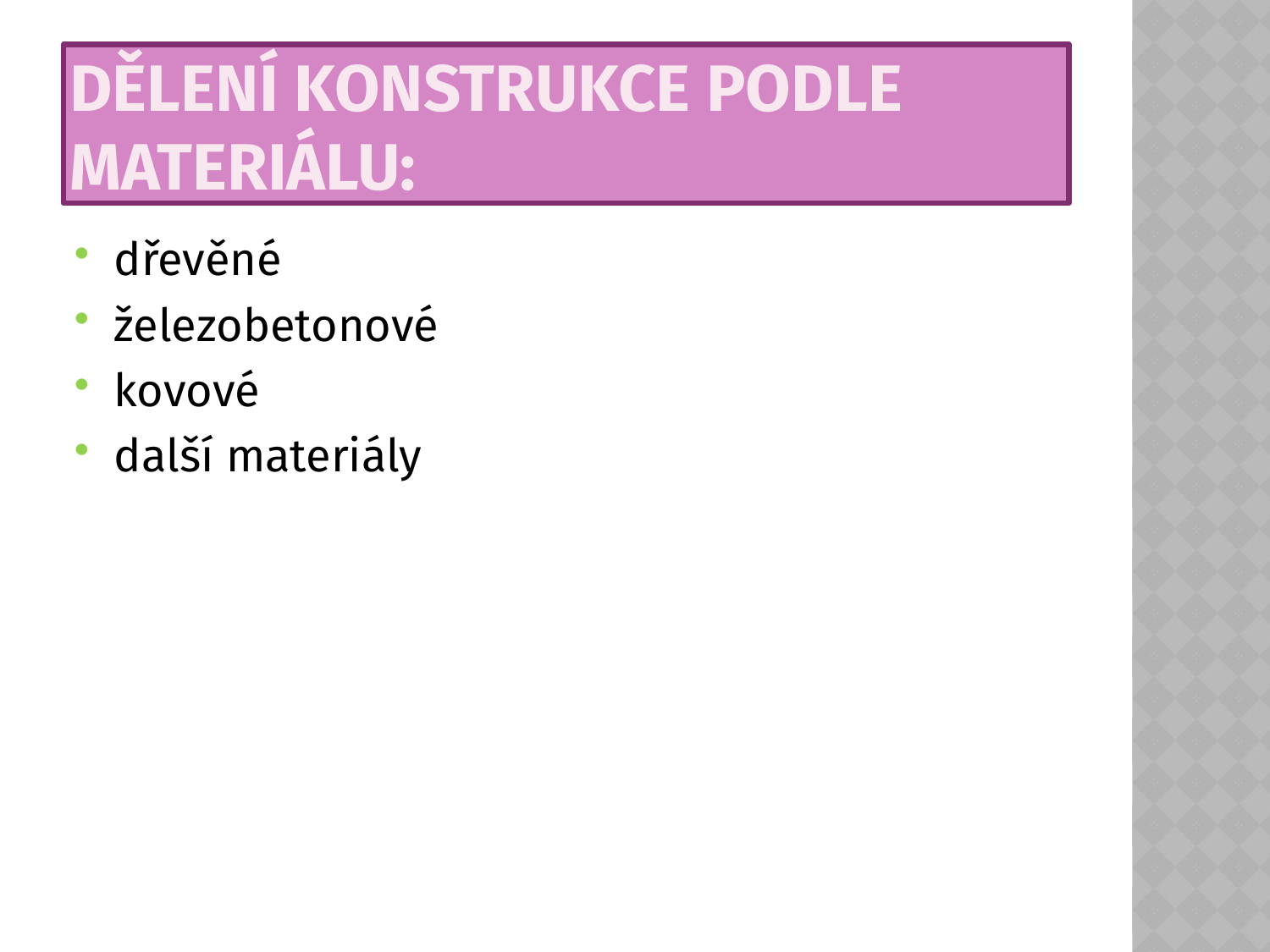

# Dělení konstrukce podle materiálu:
dřevěné
železobetonové
kovové
další materiály